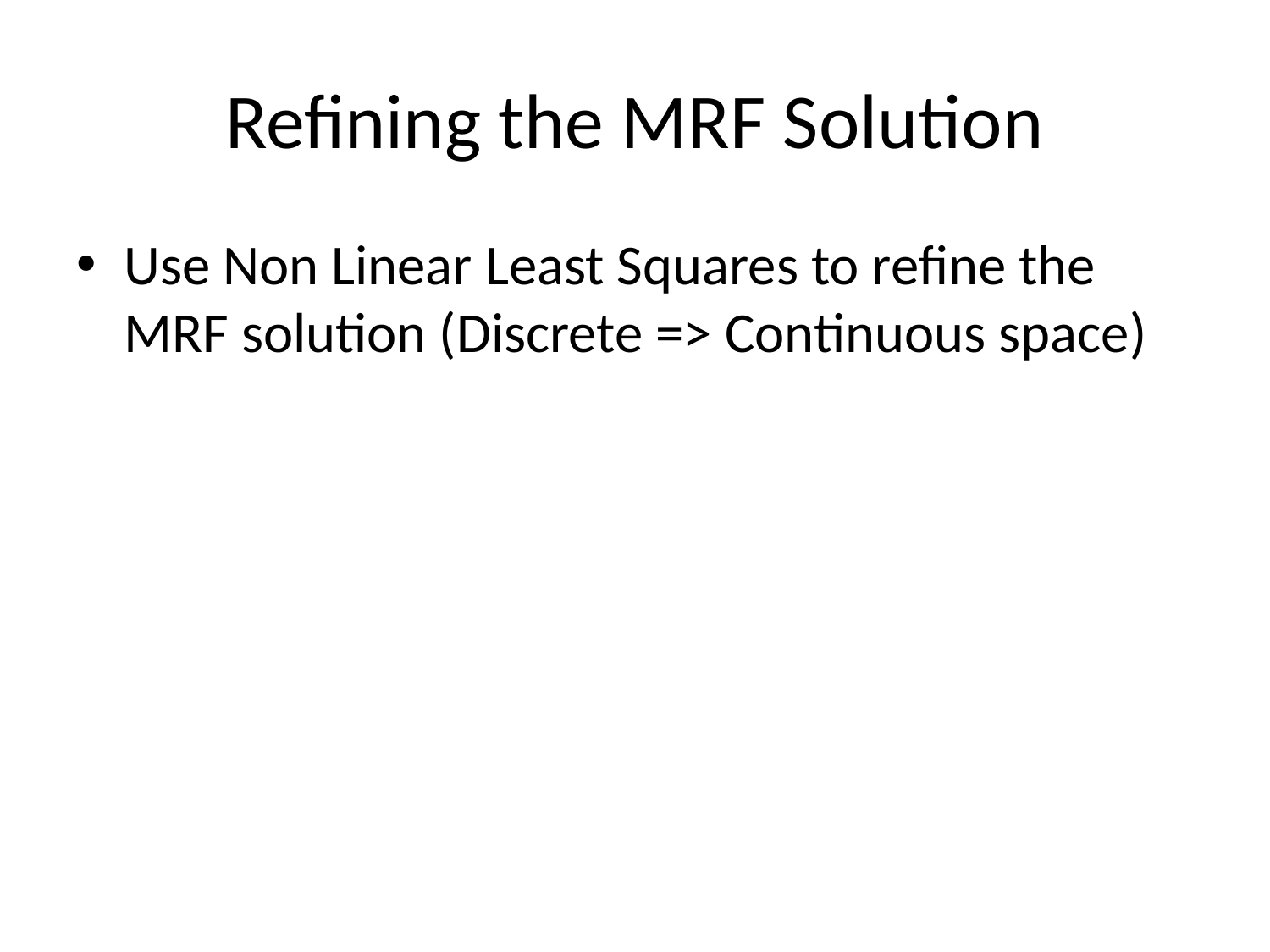

# Refining the MRF Solution
Use Non Linear Least Squares to refine the MRF solution (Discrete => Continuous space)